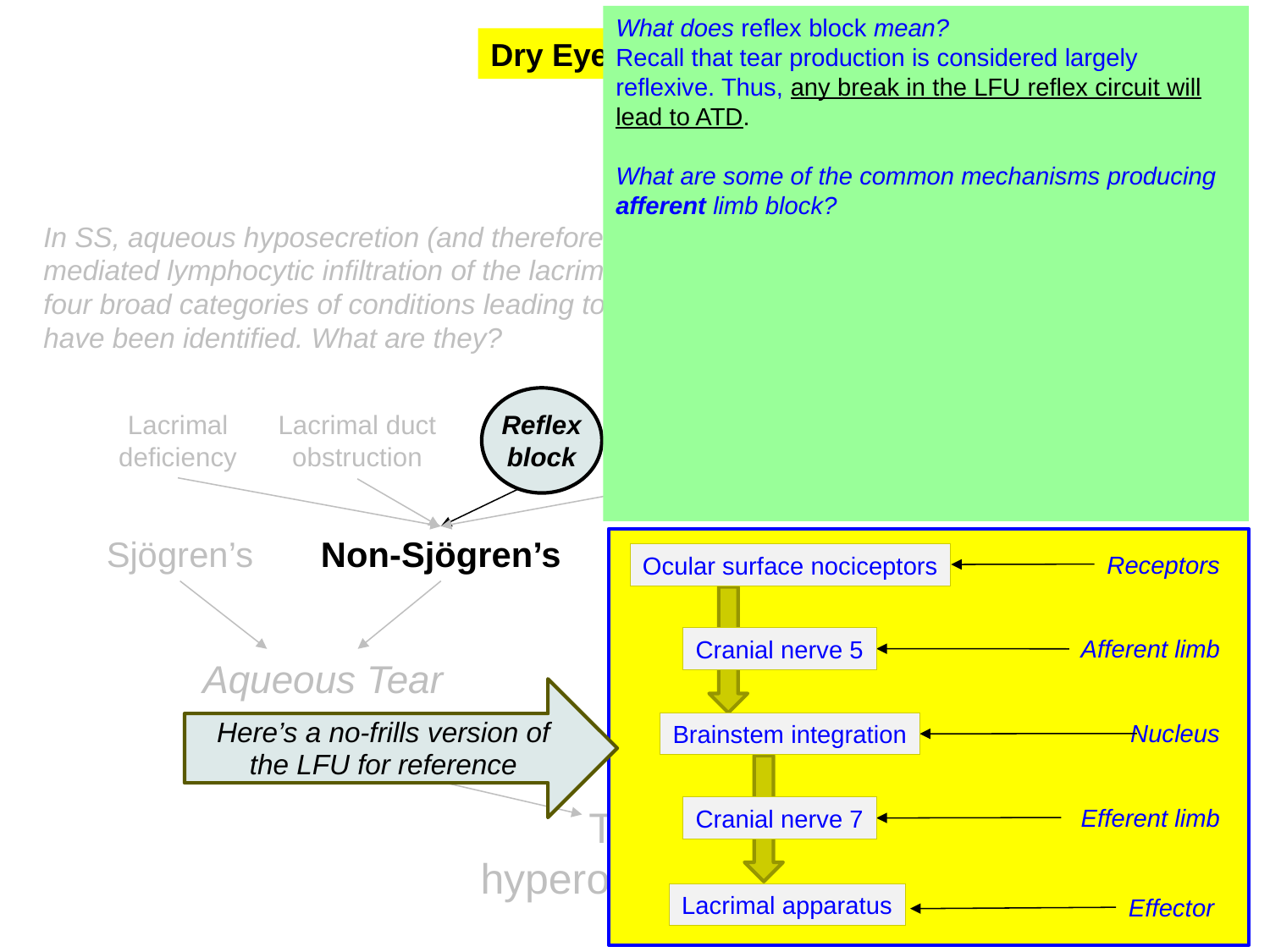

What does reflex block mean?
Recall that tear production is considered largely reflexive. Thus, any break in the LFU reflex circuit will lead to ATD.

What are some of the common mechanisms producing afferent limb block?
--The most common culprits are conditions leading to corneal hypoesthesia,  including:
----Neurotrophic cornea
----Corneal surgery
----Post-herpetic neuropathy
----Contact-lens wear

What are some of the common mechanisms producing efferent limb block?
--Anything that compromises CN7
Dry Eye Syndrome
In SS, aqueous hyposecretion (and therefore ATD) results from autoimmune-mediated lymphocytic infiltration of the lacrimal glands. In non-Sjögren’s ATD, four broad categories of conditions leading to lacrimal gland hyposecretion have been identified. What are they?

Lacrimal
deficiency
Lacrimal duct
obstruction
Reflex
block
Systemic
drug effect
Sjögren’s
Non-Sjögren’s

Receptors
Ocular surface nociceptors

Afferent limb
Cranial nerve 5
Aqueous Tear Deficiency
Evaporative Dry Eye
Here’s a no-frills version of the LFU for reference
Nucleus
Brainstem integration

Tear
hyperosmolarity
Efferent limb
Cranial nerve 7
Lacrimal apparatus
Effector